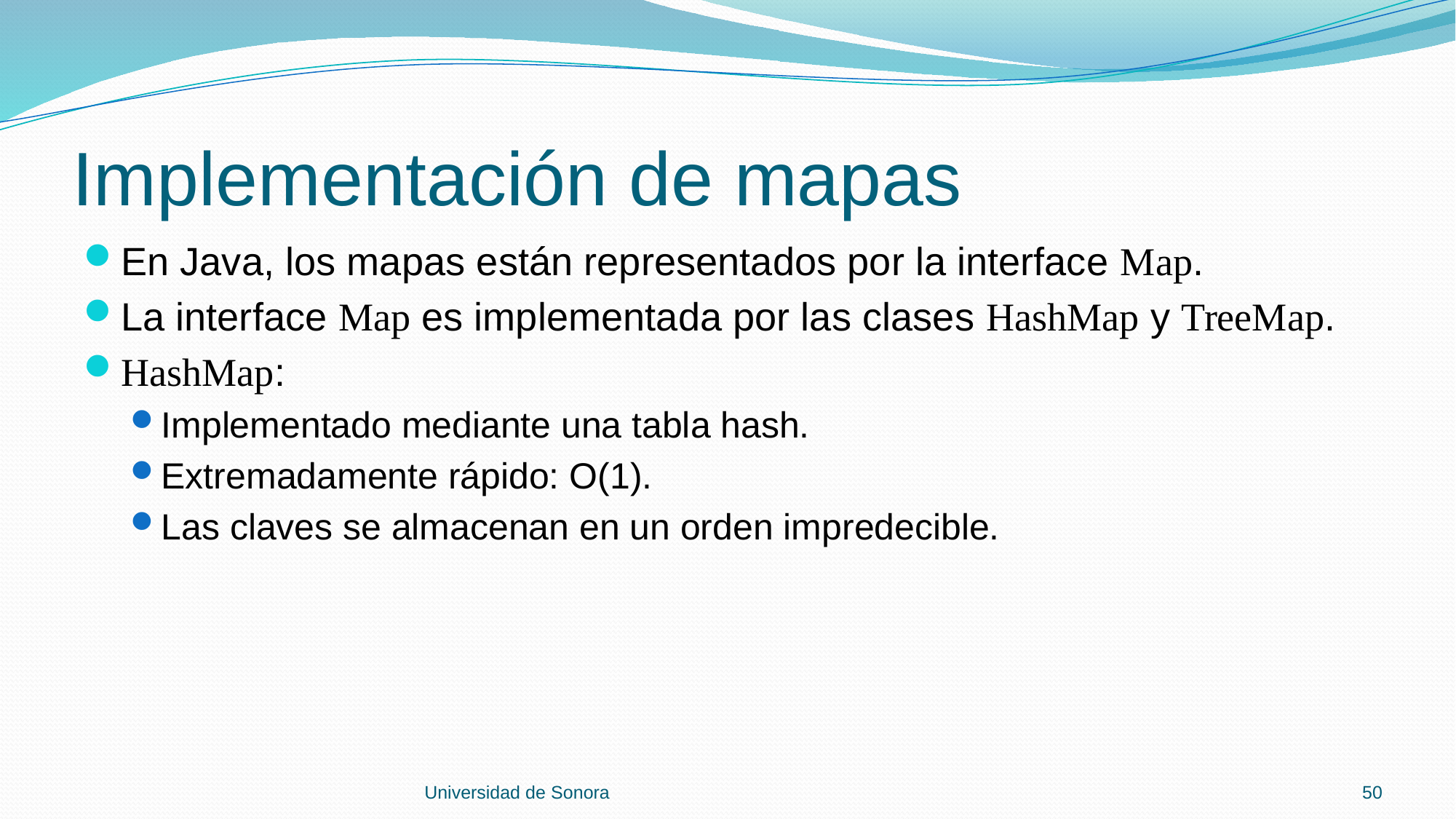

# Implementación de mapas
En Java, los mapas están representados por la interface Map.
La interface Map es implementada por las clases HashMap y TreeMap.
HashMap:
Implementado mediante una tabla hash.
Extremadamente rápido: O(1).
Las claves se almacenan en un orden impredecible.

Universidad de Sonora
50